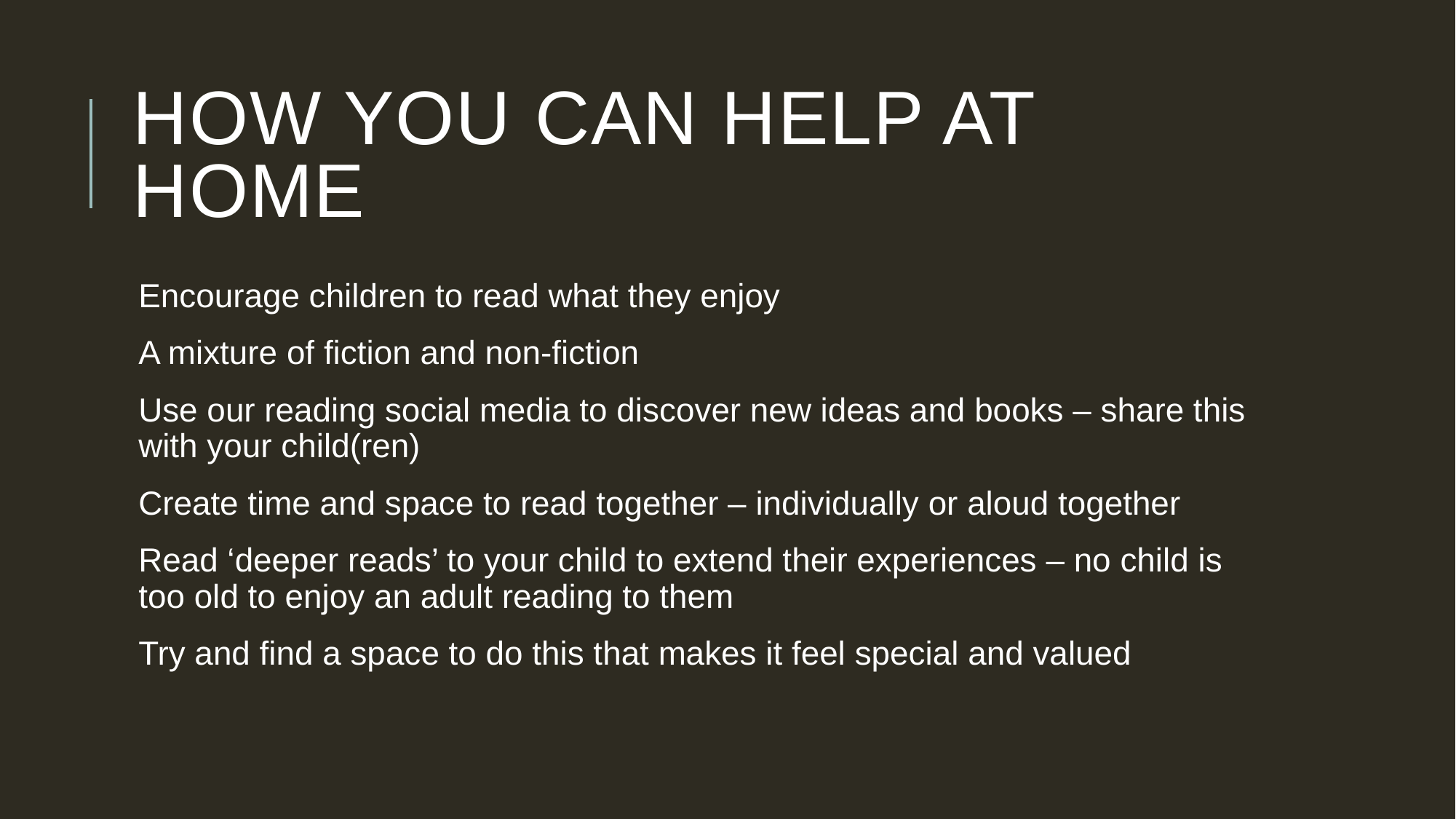

# How you can help at home
Encourage children to read what they enjoy
A mixture of fiction and non-fiction
Use our reading social media to discover new ideas and books – share this with your child(ren)
Create time and space to read together – individually or aloud together
Read ‘deeper reads’ to your child to extend their experiences – no child is too old to enjoy an adult reading to them
Try and find a space to do this that makes it feel special and valued